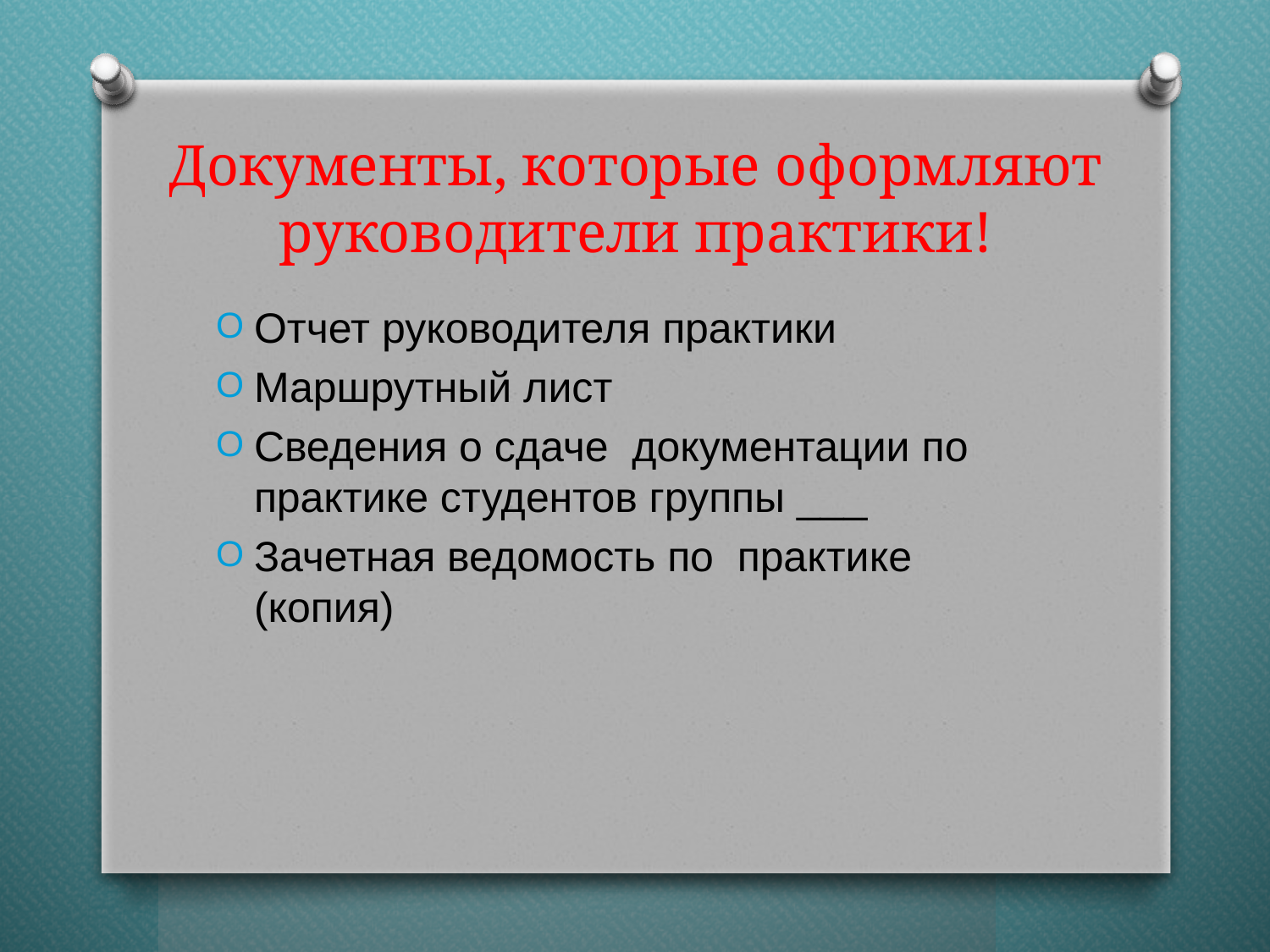

# Документы, которые оформляют руководители практики!
Отчет руководителя практики
Маршрутный лист
Сведения о сдаче  документации по  практике студентов группы ___
Зачетная ведомость по  практике (копия)